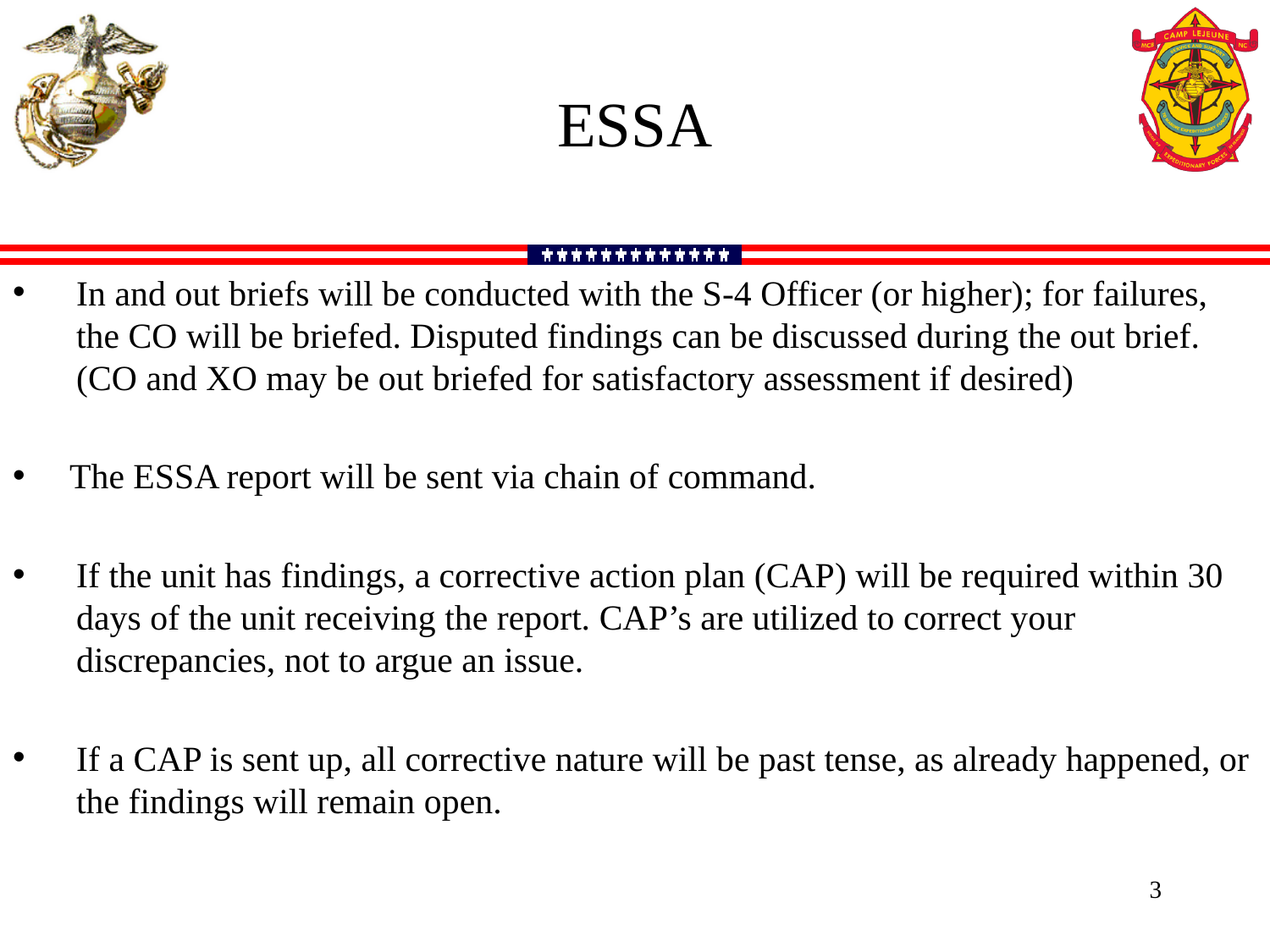

ESSA
In and out briefs will be conducted with the S-4 Officer (or higher); for failures, the CO will be briefed. Disputed findings can be discussed during the out brief. (CO and XO may be out briefed for satisfactory assessment if desired)

 The ESSA report will be sent via chain of command.

If the unit has findings, a corrective action plan (CAP) will be required within 30 days of the unit receiving the report. CAP’s are utilized to correct your discrepancies, not to argue an issue.

If a CAP is sent up, all corrective nature will be past tense, as already happened, or the findings will remain open.
3